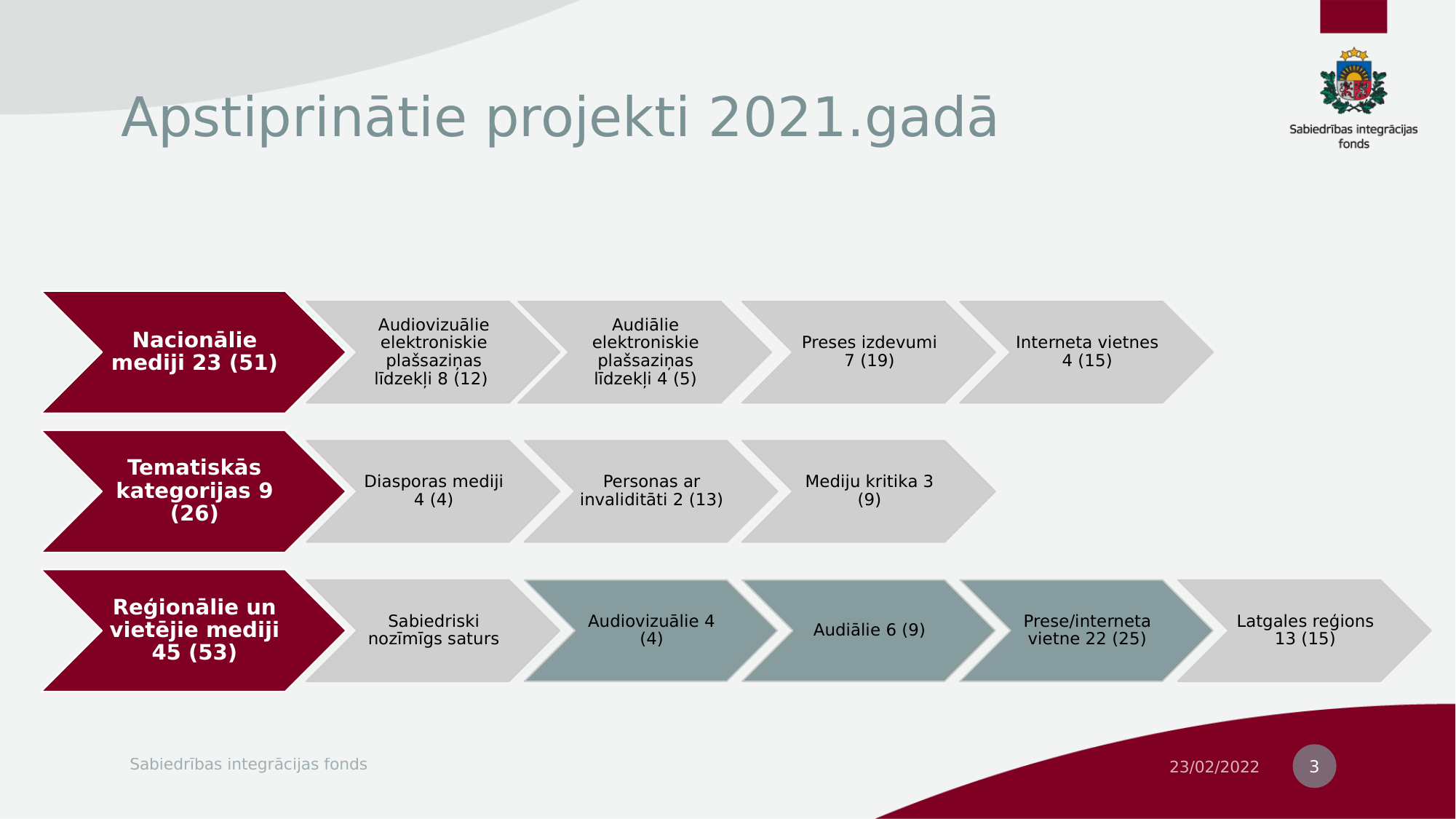

# Apstiprinātie projekti 2021.gadā
Nacionālie mediji 23 (51)
Audiovizuālie elektroniskie plašsaziņas līdzekļi 8 (12)
Audiālie elektroniskie plašsaziņas līdzekļi 4 (5)
Preses izdevumi 7 (19)
Interneta vietnes 4 (15)
Tematiskās kategorijas 9 (26)
Diasporas mediji 4 (4)
Personas ar invaliditāti 2 (13)
Mediju kritika 3 (9)
Reģionālie un vietējie mediji 45 (53)
Sabiedriski nozīmīgs saturs
Audiovizuālie 4 (4)
Audiālie 6 (9)
Prese/interneta vietne 22 (25)
Latgales reģions 13 (15)
3
Sabiedrības integrācijas fonds
23/02/2022